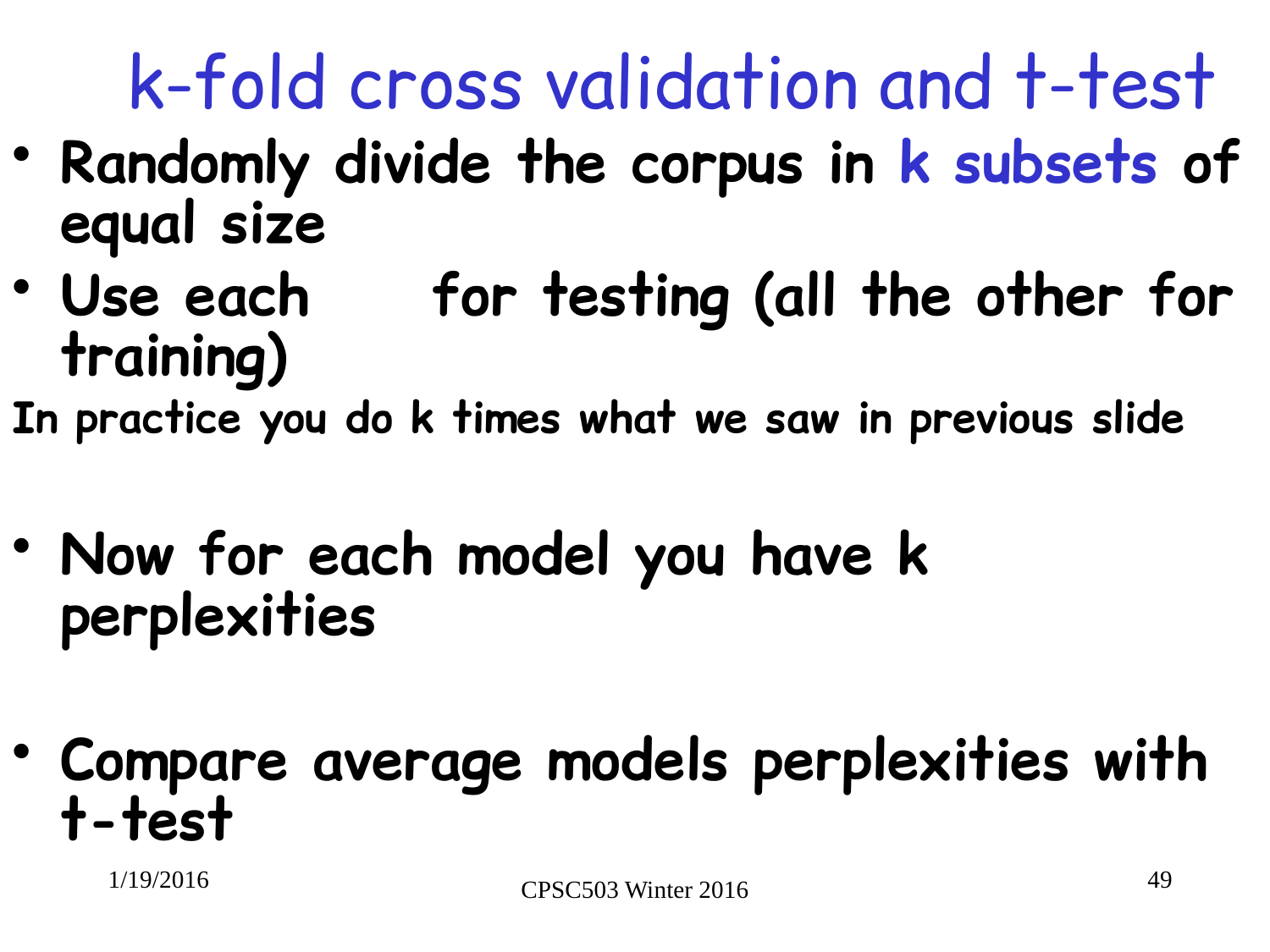

# k-fold cross validation and t-test
Randomly divide the corpus in k subsets of equal size
Use each     for testing (all the other for training)
In practice you do k times what we saw in previous slide

Now for each model you have k perplexities

Compare average models perplexities with t-test
1/19/2016
49
CPSC503 Winter 2016